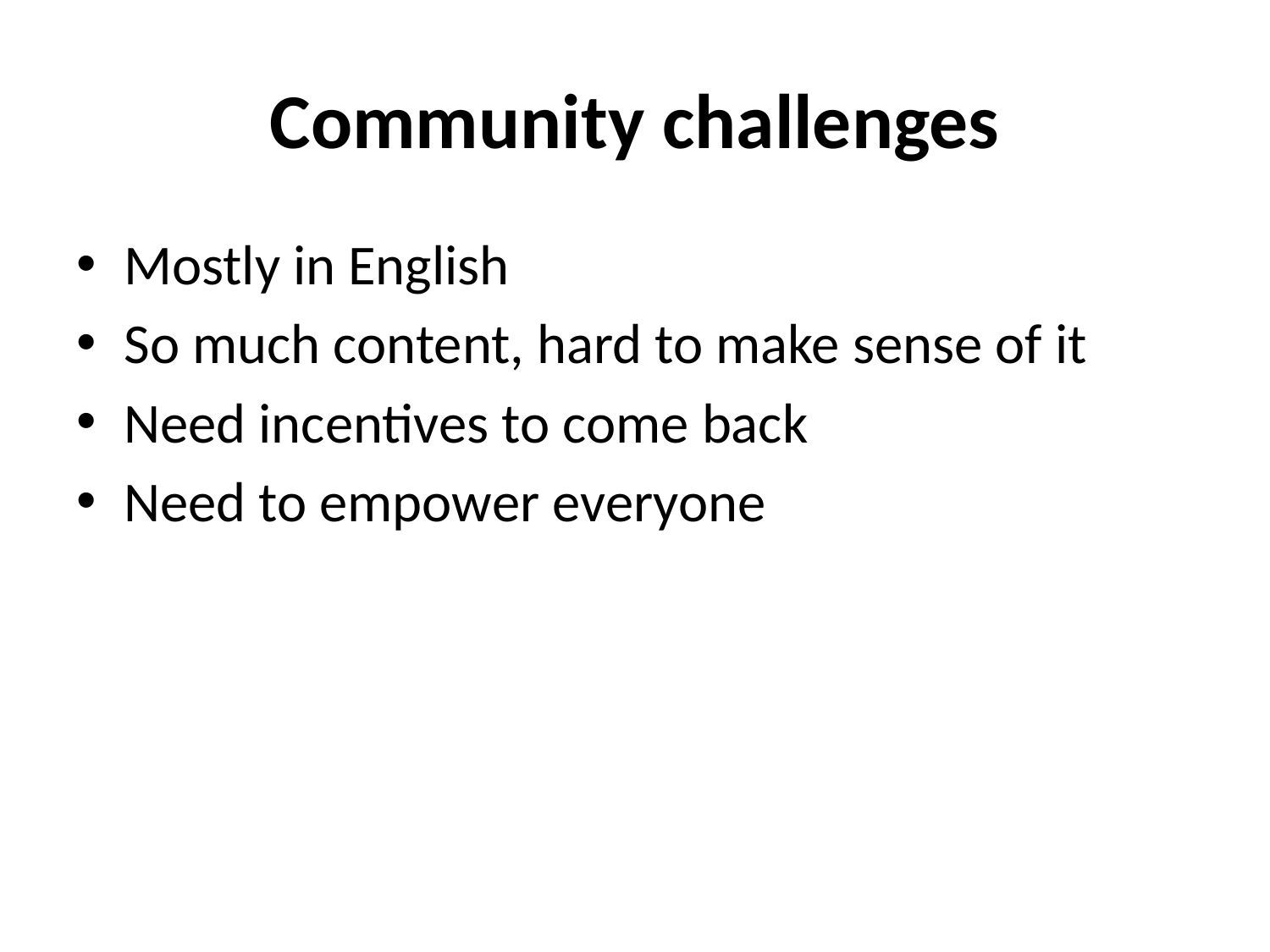

# Community challenges
Mostly in English
So much content, hard to make sense of it
Need incentives to come back
Need to empower everyone